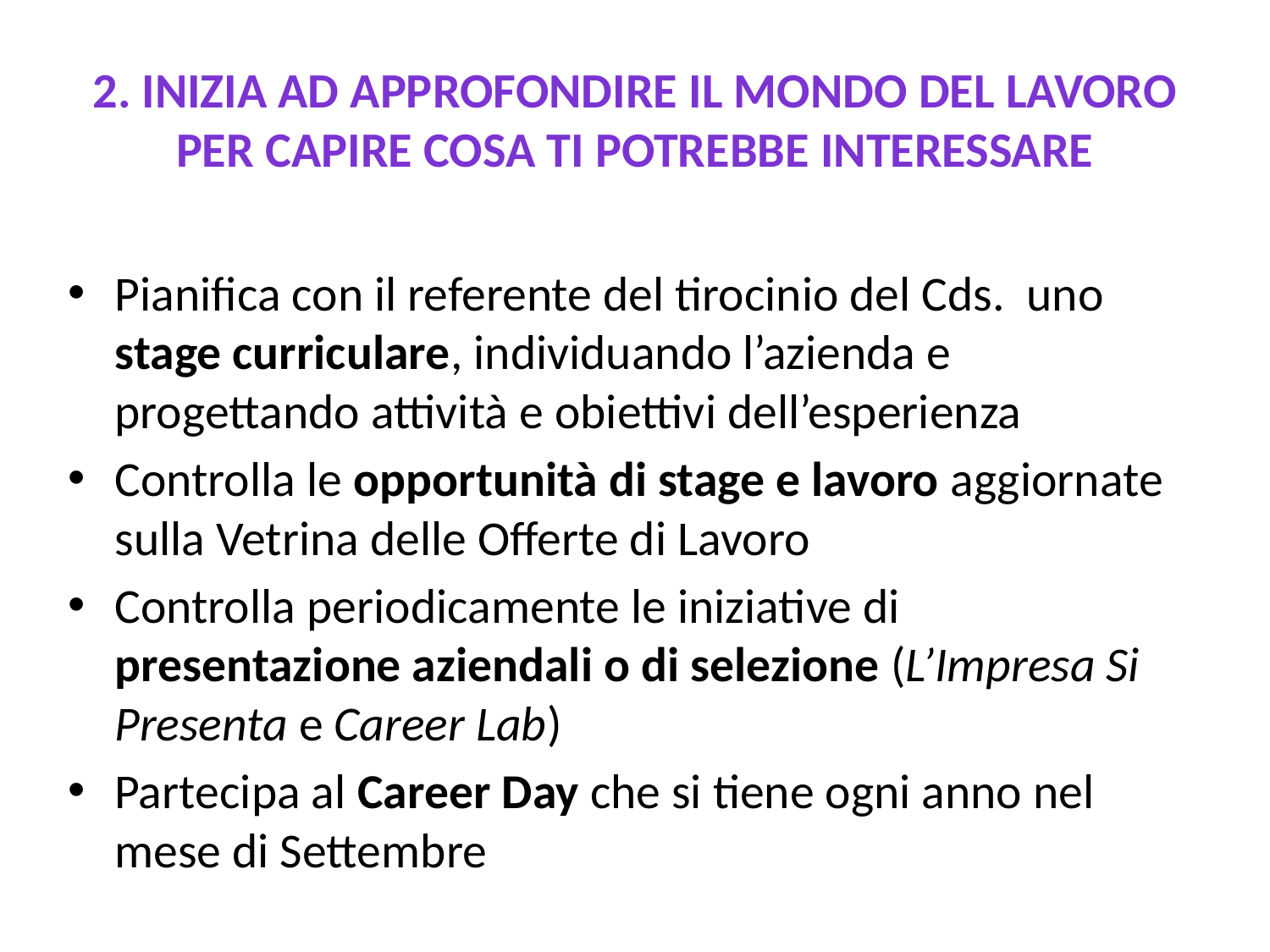

# 2. Inizia ad approfondire il mondo del lavoro per capire cosa ti potrebbe interessare
Pianifica con il referente del tirocinio del Cds.  uno stage curriculare, individuando l’azienda e progettando attività e obiettivi dell’esperienza
Controlla le opportunità di stage e lavoro aggiornate sulla Vetrina delle Offerte di Lavoro
Controlla periodicamente le iniziative di presentazione aziendali o di selezione (L’Impresa Si Presenta e Career Lab)
Partecipa al Career Day che si tiene ogni anno nel mese di Settembre